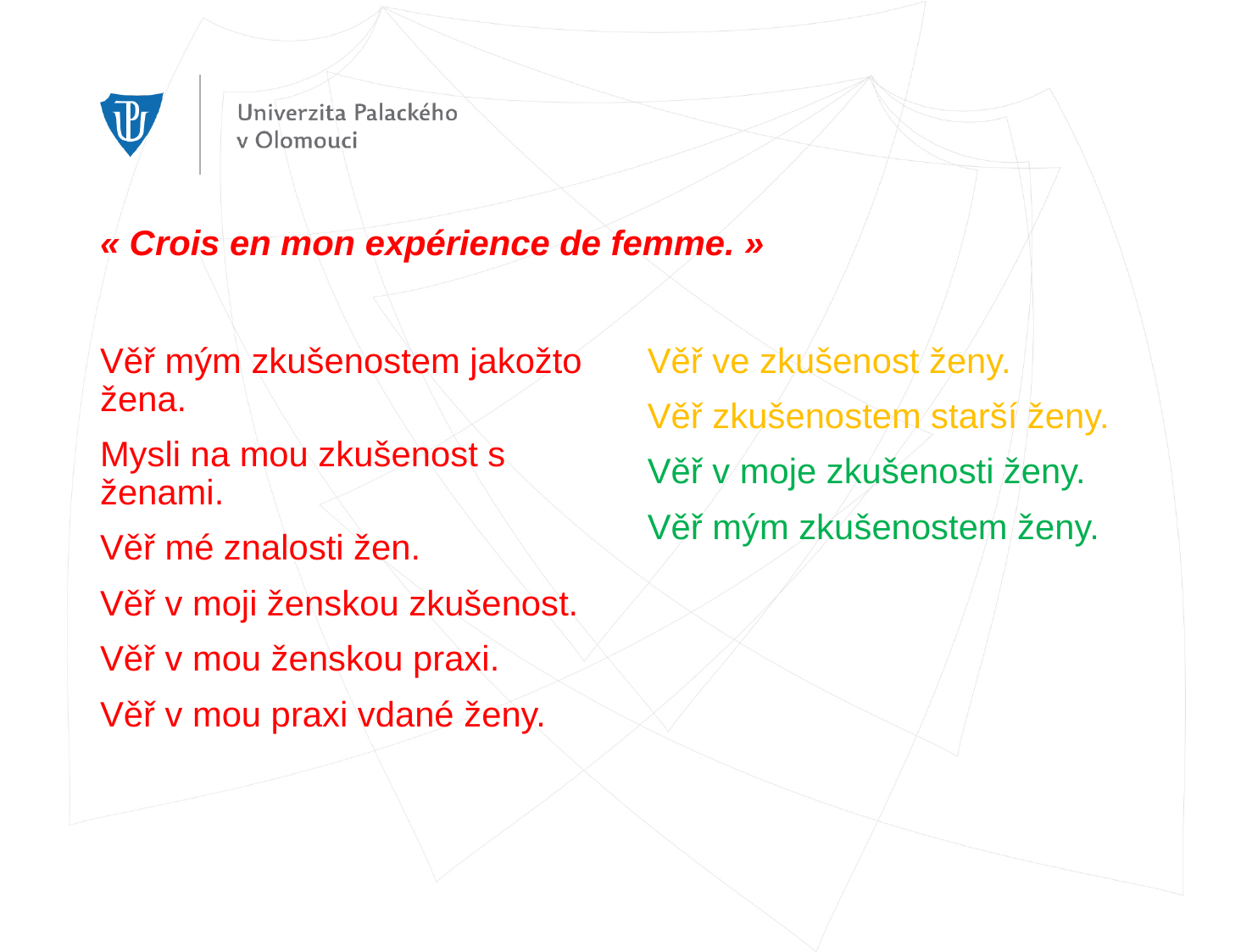

# « Crois en mon expérience de femme. »
Věř mým zkušenostem jakožto žena.
Mysli na mou zkušenost s ženami.
Věř mé znalosti žen.
Věř v moji ženskou zkušenost.
Věř v mou ženskou praxi.
Věř v mou praxi vdané ženy.
Věř ve zkušenost ženy.
Věř zkušenostem starší ženy.
Věř v moje zkušenosti ženy.
Věř mým zkušenostem ženy.